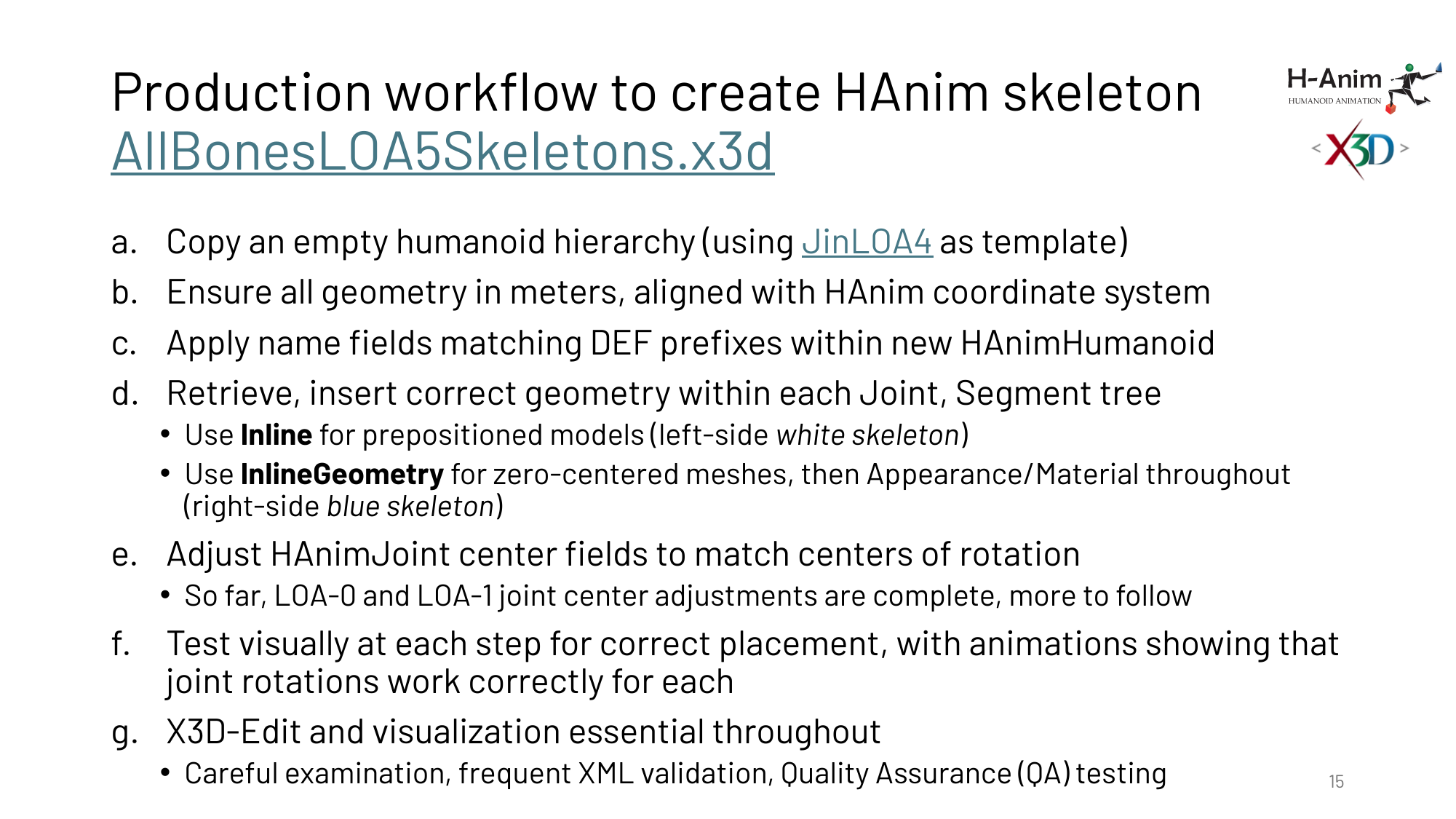

# Production workflow to create HAnim skeleton AllBonesLOA5Skeletons.x3d
Copy an empty humanoid hierarchy (using JinLOA4 as template)
Ensure all geometry in meters, aligned with HAnim coordinate system
Apply name fields matching DEF prefixes within new HAnimHumanoid
Retrieve, insert correct geometry within each Joint, Segment tree
Use Inline for prepositioned models (left-side white skeleton)
Use InlineGeometry for zero-centered meshes, then Appearance/Material throughout (right-side blue skeleton)
Adjust HAnimJoint center fields to match centers of rotation
So far, LOA-0 and LOA-1 joint center adjustments are complete, more to follow
Test visually at each step for correct placement, with animations showing that joint rotations work correctly for each
X3D-Edit and visualization essential throughout
Careful examination, frequent XML validation, Quality Assurance (QA) testing
15